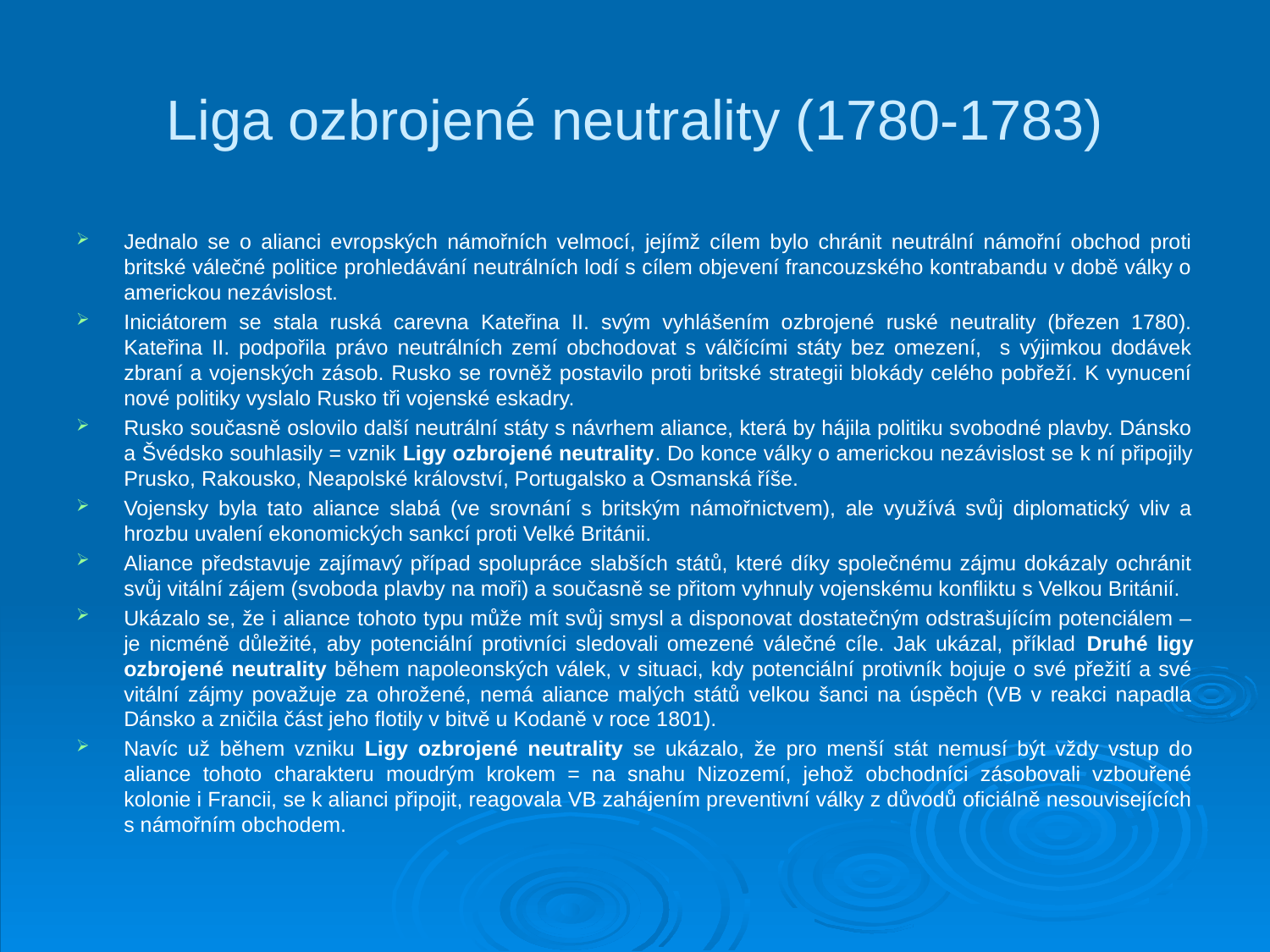

# Liga ozbrojené neutrality (1780-1783)
Jednalo se o alianci evropských námořních velmocí, jejímž cílem bylo chránit neutrální námořní obchod proti britské válečné politice prohledávání neutrálních lodí s cílem objevení francouzského kontrabandu v době války o americkou nezávislost.
Iniciátorem se stala ruská carevna Kateřina II. svým vyhlášením ozbrojené ruské neutrality (březen 1780). Kateřina II. podpořila právo neutrálních zemí obchodovat s válčícími státy bez omezení,  s výjimkou dodávek zbraní a vojenských zásob. Rusko se rovněž postavilo proti britské strategii blokády celého pobřeží. K vynucení nové politiky vyslalo Rusko tři vojenské eskadry.
Rusko současně oslovilo další neutrální státy s návrhem aliance, která by hájila politiku svobodné plavby. Dánsko a Švédsko souhlasily = vznik Ligy ozbrojené neutrality. Do konce války o americkou nezávislost se k ní připojily Prusko, Rakousko, Neapolské království, Portugalsko a Osmanská říše.
Vojensky byla tato aliance slabá (ve srovnání s britským námořnictvem), ale využívá svůj diplomatický vliv a hrozbu uvalení ekonomických sankcí proti Velké Británii.
Aliance představuje zajímavý případ spolupráce slabších států, které díky společnému zájmu dokázaly ochránit svůj vitální zájem (svoboda plavby na moři) a současně se přitom vyhnuly vojenskému konfliktu s Velkou Británií.
Ukázalo se, že i aliance tohoto typu může mít svůj smysl a disponovat dostatečným odstrašujícím potenciálem – je nicméně důležité, aby potenciální protivníci sledovali omezené válečné cíle. Jak ukázal, příklad Druhé ligy ozbrojené neutrality během napoleonských válek, v situaci, kdy potenciální protivník bojuje o své přežití a své vitální zájmy považuje za ohrožené, nemá aliance malých států velkou šanci na úspěch (VB v reakci napadla Dánsko a zničila část jeho flotily v bitvě u Kodaně v roce 1801).
Navíc už během vzniku Ligy ozbrojené neutrality se ukázalo, že pro menší stát nemusí být vždy vstup do aliance tohoto charakteru moudrým krokem = na snahu Nizozemí, jehož obchodníci zásobovali vzbouřené kolonie i Francii, se k alianci připojit, reagovala VB zahájením preventivní války z důvodů oficiálně nesouvisejících s námořním obchodem.